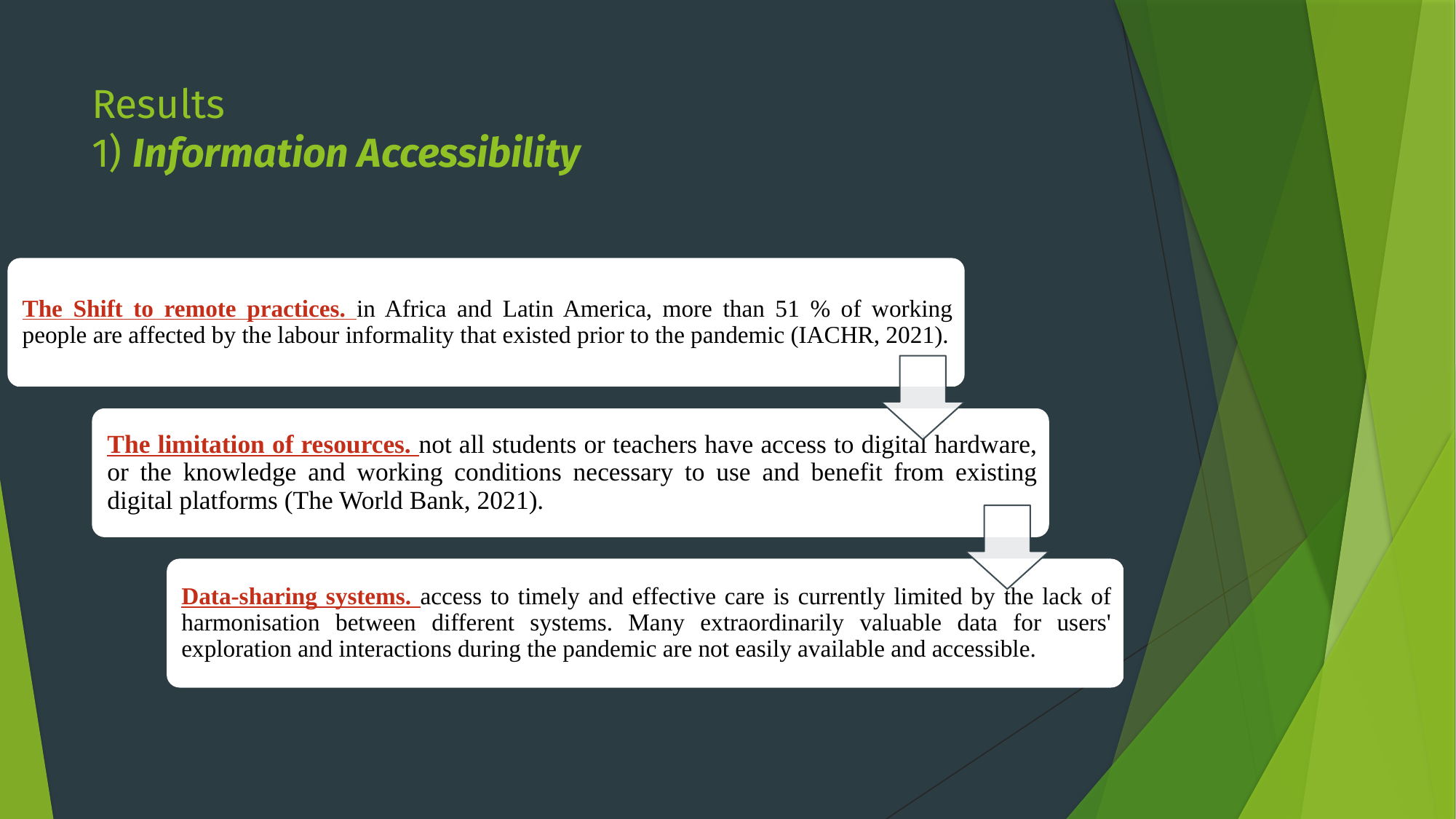

# Results 1) Information Accessibility
The Shift to remote practices. in Africa and Latin America, more than 51 % of working people are affected by the labour informality that existed prior to the pandemic (IACHR, 2021).
The limitation of resources. not all students or teachers have access to digital hardware, or the knowledge and working conditions necessary to use and benefit from existing digital platforms (The World Bank, 2021).
Data-sharing systems. access to timely and effective care is currently limited by the lack of harmonisation between different systems. Many extraordinarily valuable data for users' exploration and interactions during the pandemic are not easily available and accessible.